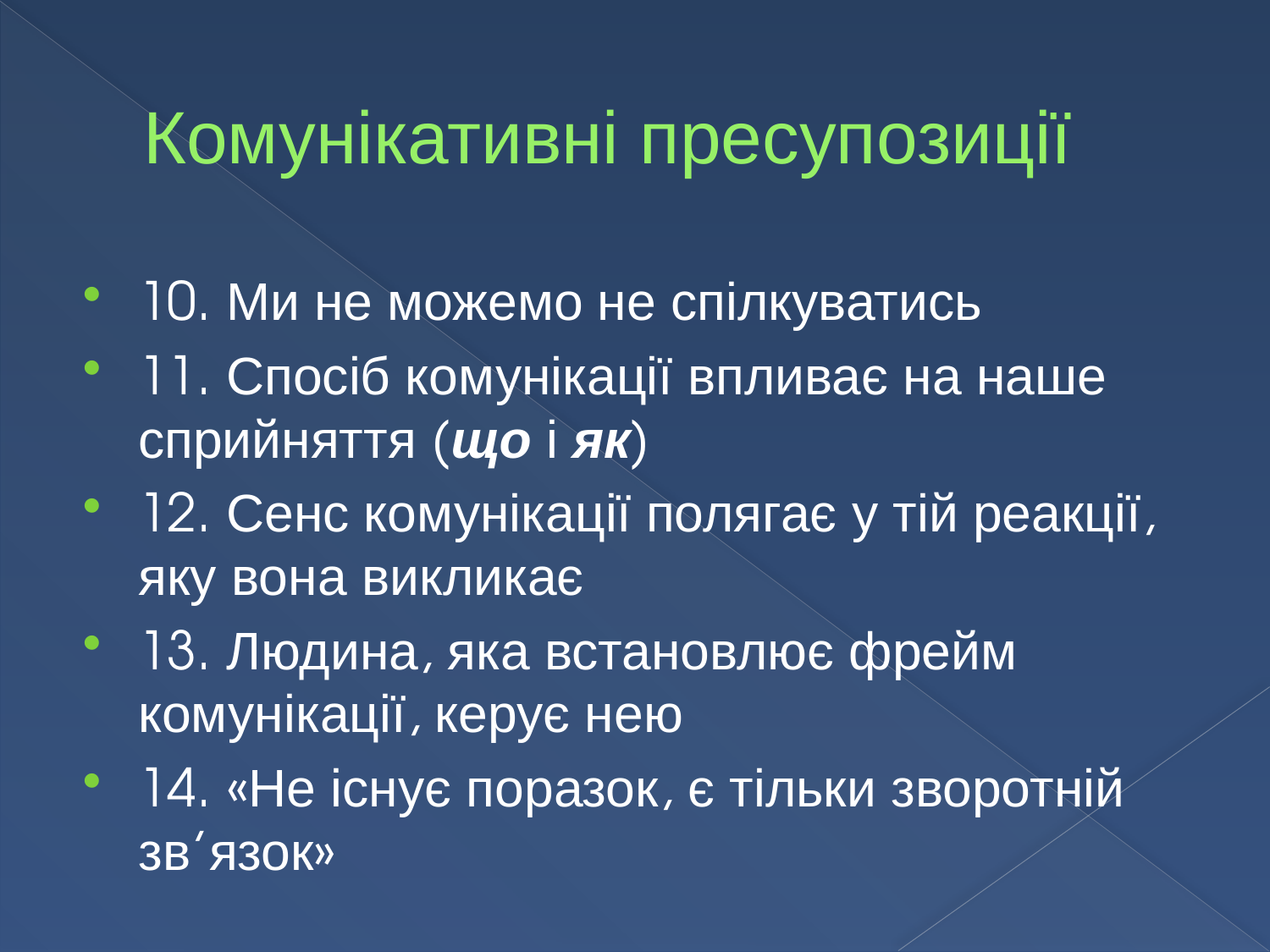

# Комунікативні пресупозиції
10. Ми не можемо не спілкуватись
11. Спосіб комунікації впливає на наше сприйняття (що і як)
12. Сенс комунікації полягає у тій реакції, яку вона викликає
13. Людина, яка встановлює фрейм комунікації, керує нею
14. «Не існує поразок, є тільки зворотній зв’язок»